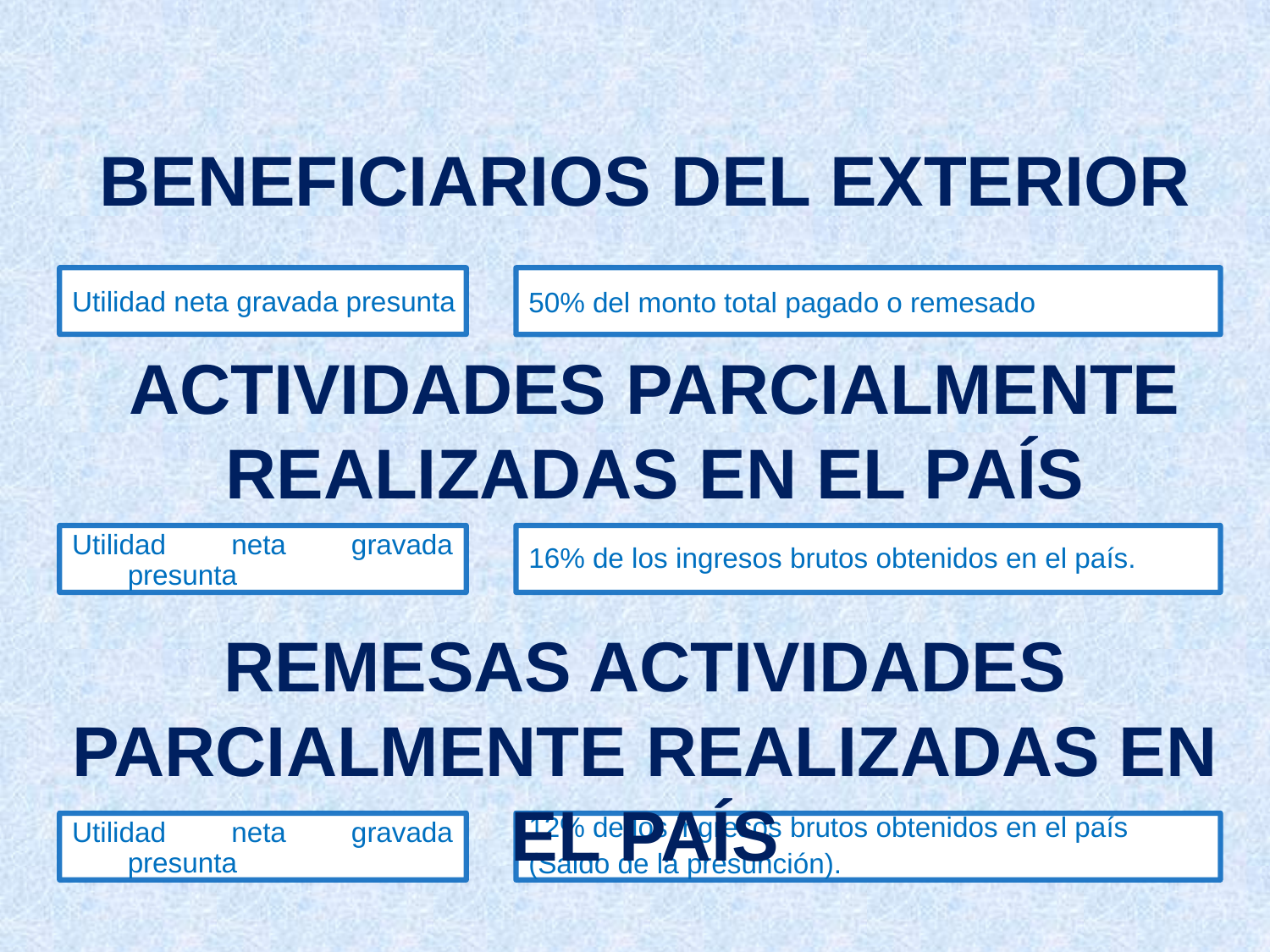

BENEFICIARIOS DEL EXTERIOR

Utilidad neta gravada presunta

50% del monto total pagado o remesado
ACTIVIDADES PARCIALMENTE REALIZADAS EN EL PAÍS

Utilidad neta gravada presunta

16% de los ingresos brutos obtenidos en el país.
REMESAS ACTIVIDADES PARCIALMENTE REALIZADAS EN EL PAÍS

Utilidad neta gravada presunta

12% de los ingresos brutos obtenidos en el país
(Saldo de la presunción).